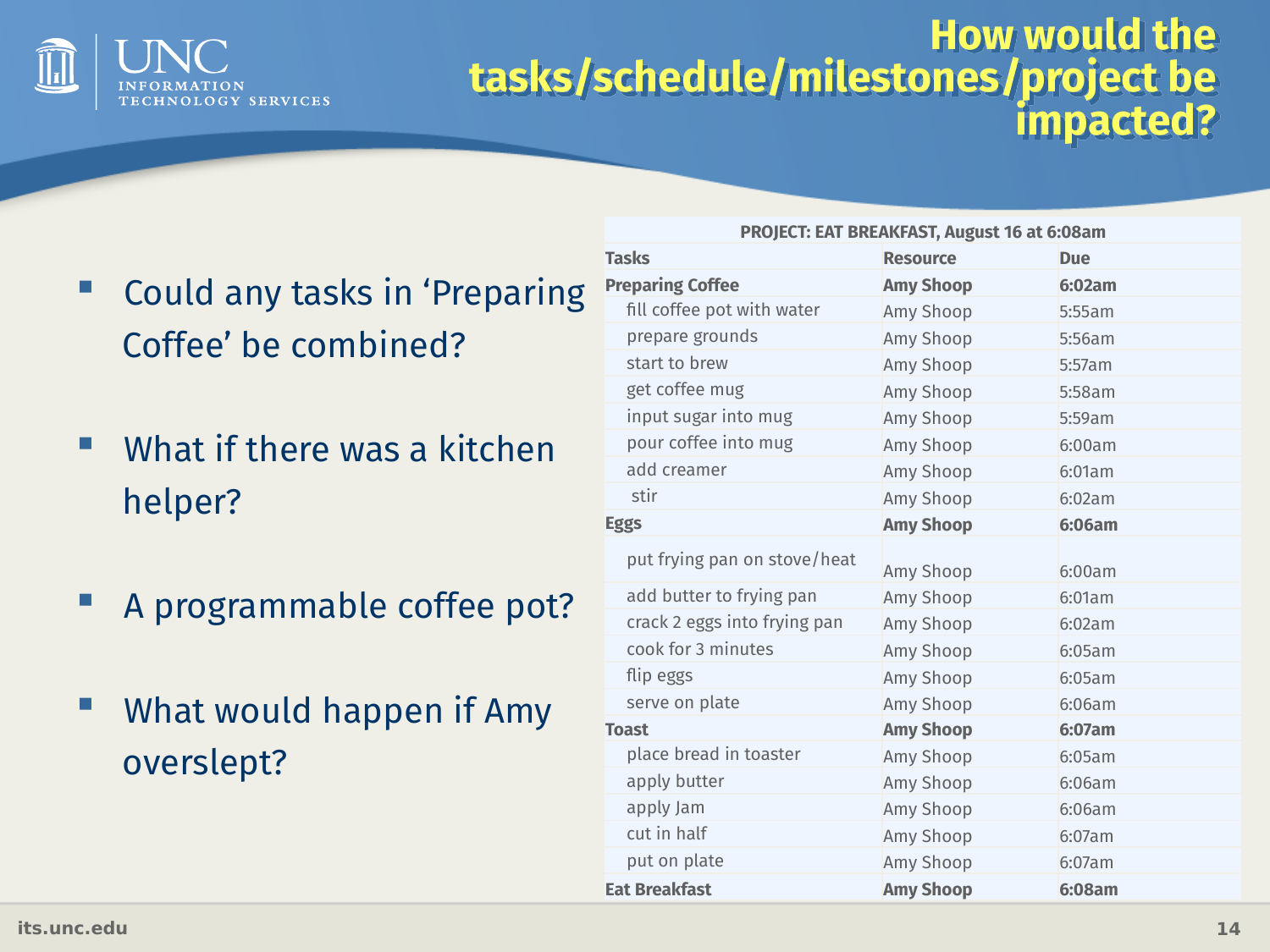

# How would the tasks/schedule/milestones/project be impacted?
| PROJECT: EAT BREAKFAST, August 16 at 6:08am |  |  |
| --- | --- | --- |
| Tasks | Resource | Due |
| Preparing Coffee | Amy Shoop | 6:02am |
| fill coffee pot with water | Amy Shoop | 5:55am |
| prepare grounds | Amy Shoop | 5:56am |
| start to brew | Amy Shoop | 5:57am |
| get coffee mug | Amy Shoop | 5:58am |
| input sugar into mug | Amy Shoop | 5:59am |
| pour coffee into mug | Amy Shoop | 6:00am |
| add creamer | Amy Shoop | 6:01am |
| stir | Amy Shoop | 6:02am |
| Eggs | Amy Shoop | 6:06am |
| put frying pan on stove/heat | Amy Shoop | 6:00am |
| add butter to frying pan | Amy Shoop | 6:01am |
| crack 2 eggs into frying pan | Amy Shoop | 6:02am |
| cook for 3 minutes | Amy Shoop | 6:05am |
| flip eggs | Amy Shoop | 6:05am |
| serve on plate | Amy Shoop | 6:06am |
| Toast | Amy Shoop | 6:07am |
| place bread in toaster | Amy Shoop | 6:05am |
| apply butter | Amy Shoop | 6:06am |
| apply Jam | Amy Shoop | 6:06am |
| cut in half | Amy Shoop | 6:07am |
| put on plate | Amy Shoop | 6:07am |
| Eat Breakfast | Amy Shoop | 6:08am |

Could any tasks in ‘Preparing
     Coffee’ be combined?

What if there was a kitchen
     helper?

A programmable coffee pot?

What would happen if Amy
     overslept?